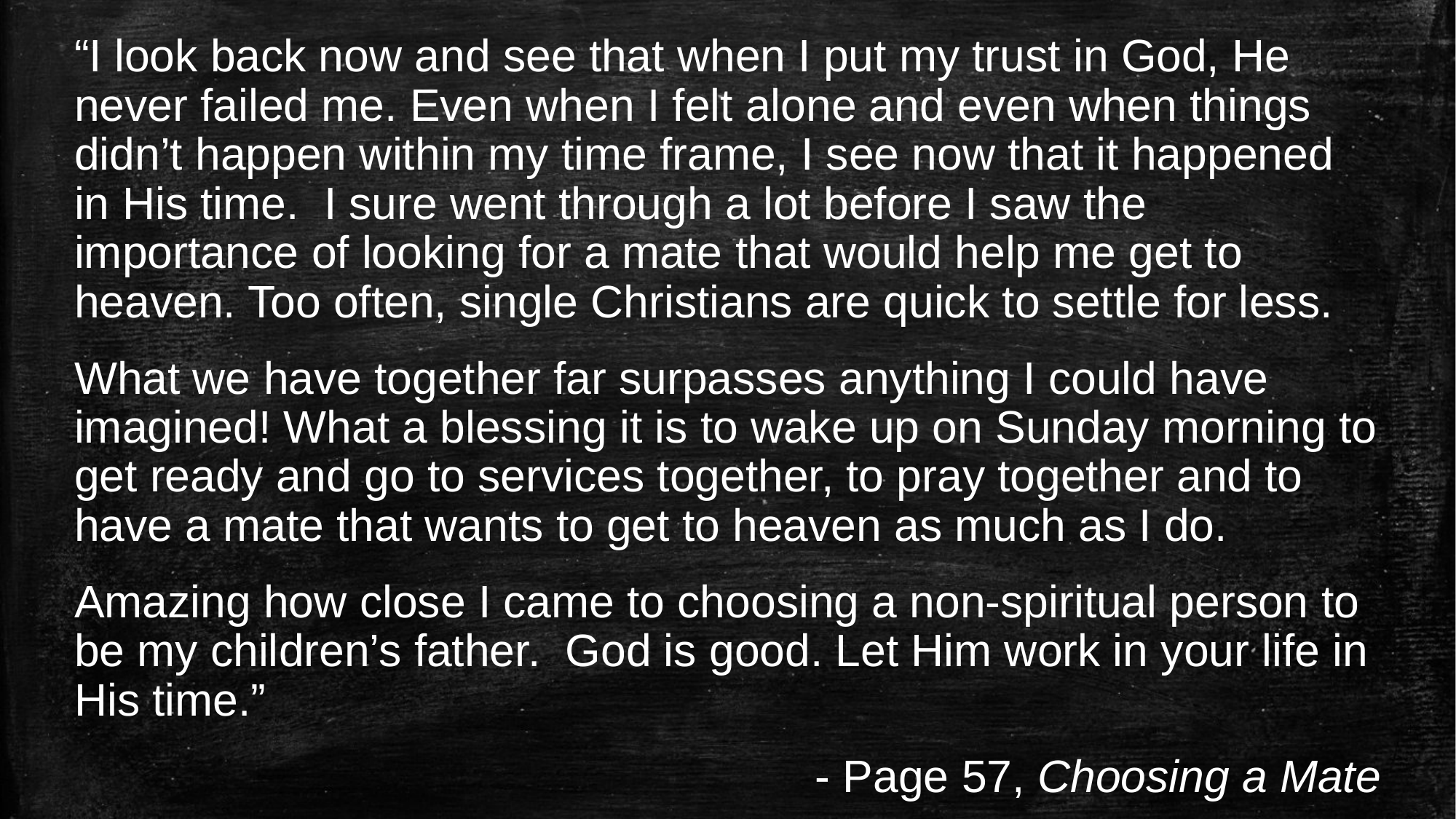

“I look back now and see that when I put my trust in God, He never failed me. Even when I felt alone and even when things didn’t happen within my time frame, I see now that it happened in His time.  I sure went through a lot before I saw the importance of looking for a mate that would help me get to heaven. Too often, single Christians are quick to settle for less.
What we have together far surpasses anything I could have imagined! What a blessing it is to wake up on Sunday morning to get ready and go to services together, to pray together and to have a mate that wants to get to heaven as much as I do.
Amazing how close I came to choosing a non-spiritual person to be my children’s father.  God is good. Let Him work in your life in His time.”
- Page 57, Choosing a Mate